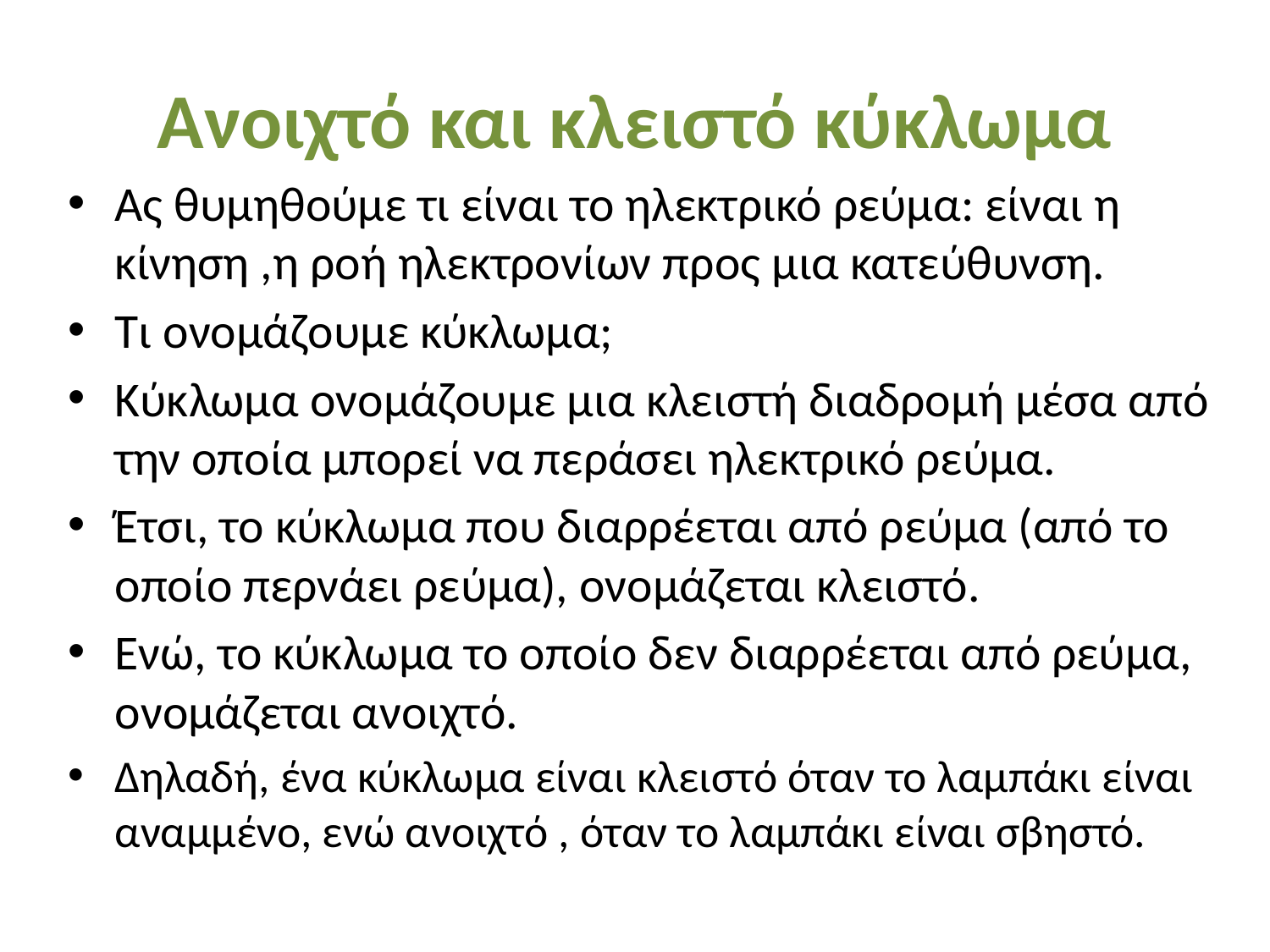

# Ανοιχτό και κλειστό κύκλωμα
Ας θυμηθούμε τι είναι το ηλεκτρικό ρεύμα: είναι η κίνηση ,η ροή ηλεκτρονίων προς μια κατεύθυνση.
Τι ονομάζουμε κύκλωμα;
Κύκλωμα ονομάζουμε μια κλειστή διαδρομή μέσα από την οποία μπορεί να περάσει ηλεκτρικό ρεύμα.
Έτσι, το κύκλωμα που διαρρέεται από ρεύμα (από το οποίο περνάει ρεύμα), ονομάζεται κλειστό.
Ενώ, το κύκλωμα το οποίο δεν διαρρέεται από ρεύμα, ονομάζεται ανοιχτό.
Δηλαδή, ένα κύκλωμα είναι κλειστό όταν το λαμπάκι είναι αναμμένο, ενώ ανοιχτό , όταν το λαμπάκι είναι σβηστό.